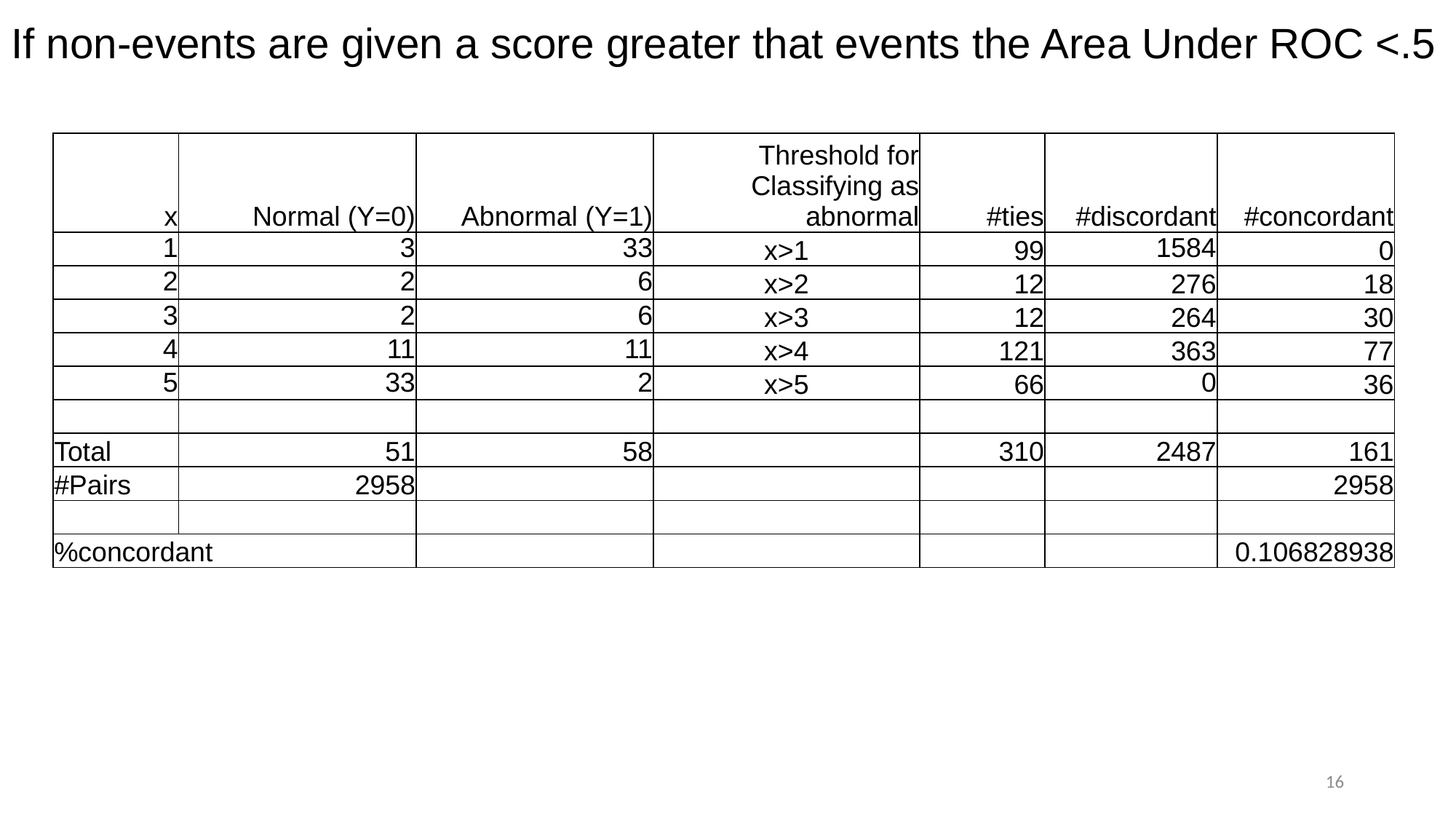

If non-events are given a score greater that events the Area Under ROC <.5
| x | Normal (Y=0) | Abnormal (Y=1) | Threshold for Classifying as abnormal | #ties | #discordant | #concordant |
| --- | --- | --- | --- | --- | --- | --- |
| 1 | 3 | 33 | x>1 | 99 | 1584 | 0 |
| 2 | 2 | 6 | x>2 | 12 | 276 | 18 |
| 3 | 2 | 6 | x>3 | 12 | 264 | 30 |
| 4 | 11 | 11 | x>4 | 121 | 363 | 77 |
| 5 | 33 | 2 | x>5 | 66 | 0 | 36 |
|  |  |  |  |  |  |  |
| Total | 51 | 58 |  | 310 | 2487 | 161 |
| #Pairs | 2958 |  |  |  |  | 2958 |
|  |  |  |  |  |  |  |
| %concordant |  |  |  |  |  | 0.106828938 |
16